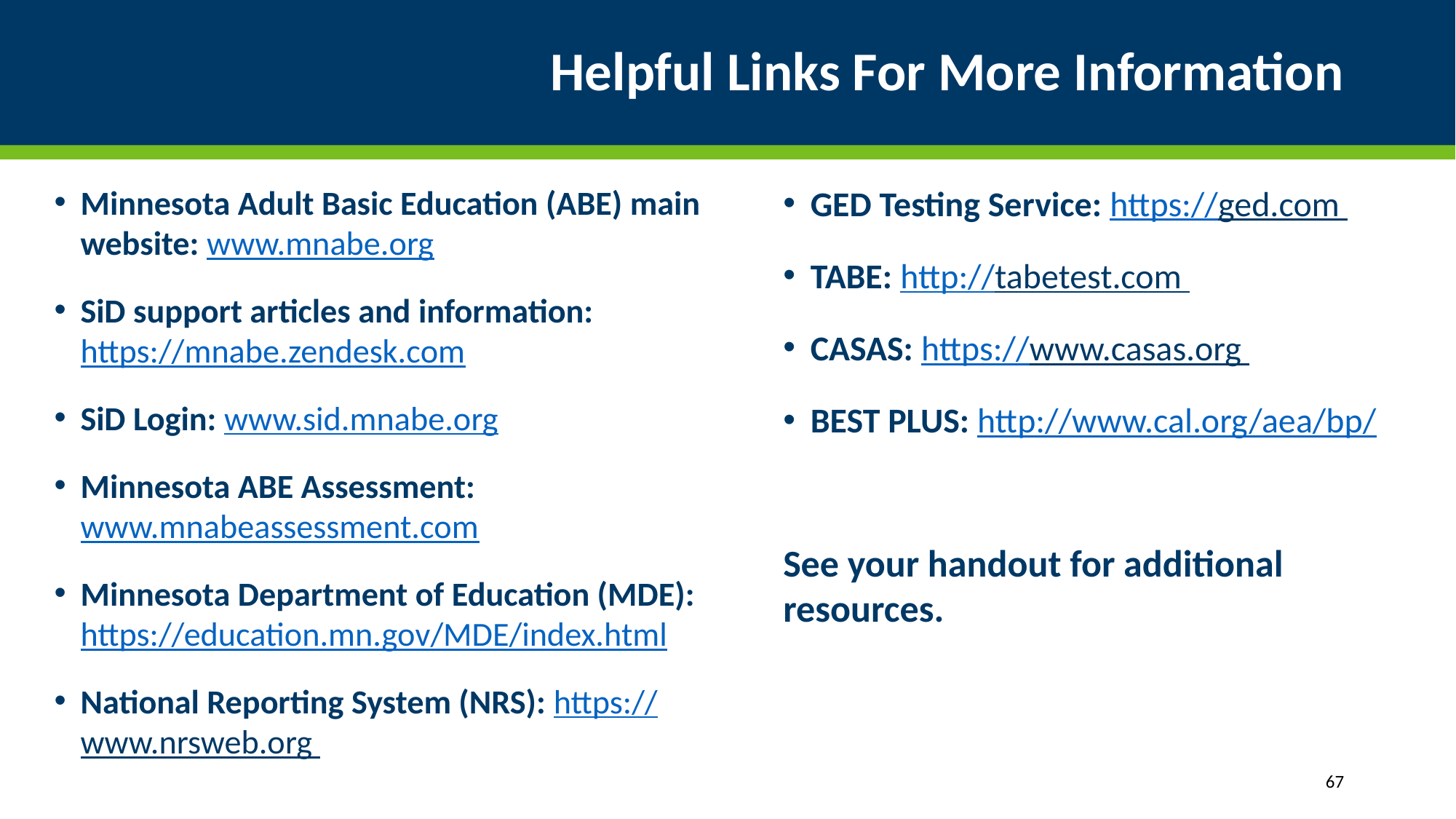

# Helpful Links For More Information
Minnesota Adult Basic Education (ABE) main website: www.mnabe.org
SiD support articles and information: https://mnabe.zendesk.com
SiD Login: www.sid.mnabe.org
Minnesota ABE Assessment: www.mnabeassessment.com
Minnesota Department of Education (MDE): https://education.mn.gov/MDE/index.html
National Reporting System (NRS): https://www.nrsweb.org

GED Testing Service: https://ged.com
TABE: http://tabetest.com
CASAS: https://www.casas.org
BEST PLUS: http://www.cal.org/aea/bp/

See your handout for additional resources.
67